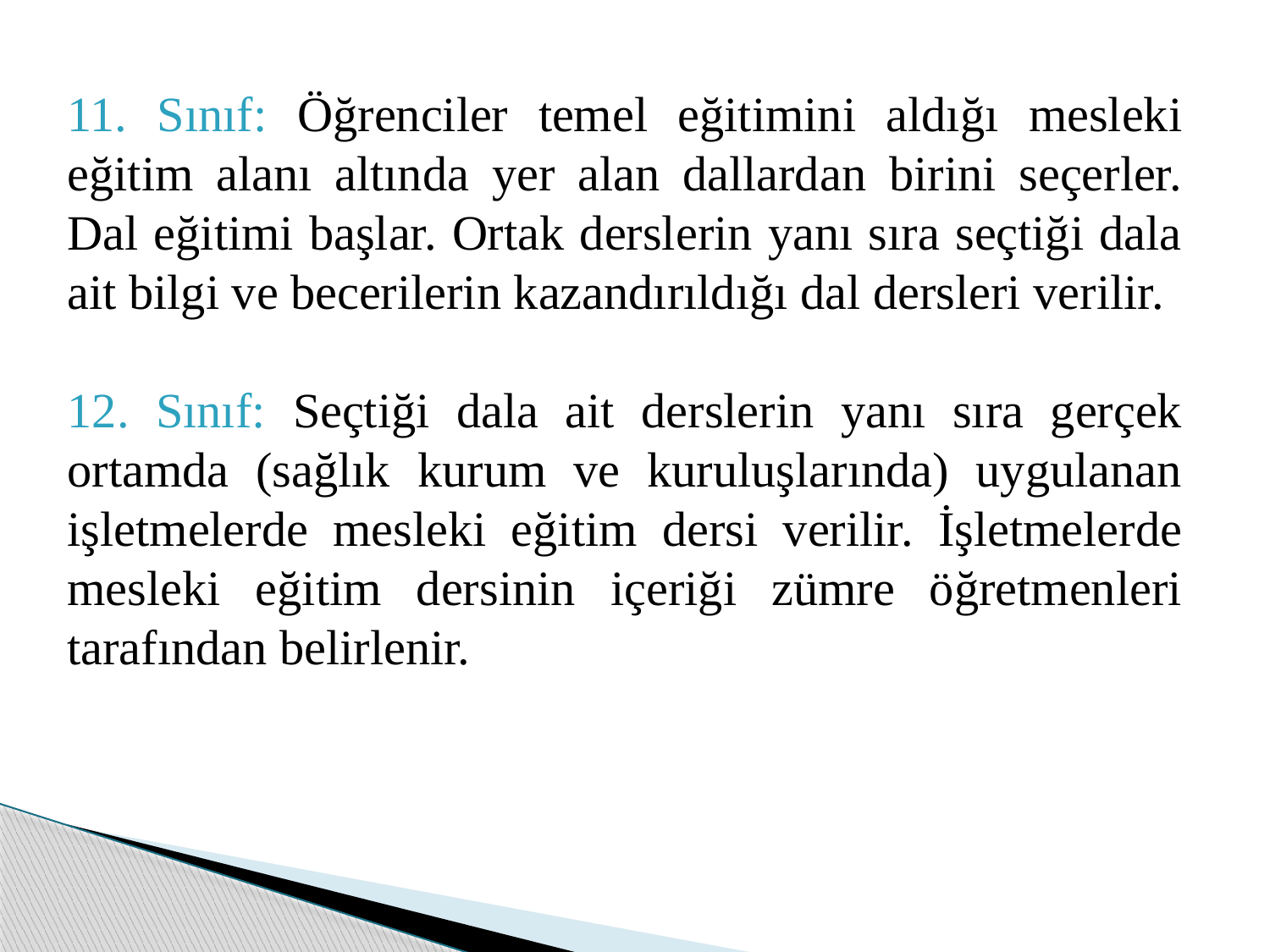

11. Sınıf: Öğrenciler temel eğitimini aldığı mesleki eğitim alanı altında yer alan dallardan birini seçerler. Dal eğitimi başlar. Ortak derslerin yanı sıra seçtiği dala ait bilgi ve becerilerin kazandırıldığı dal dersleri verilir.

12. Sınıf: Seçtiği dala ait derslerin yanı sıra gerçek ortamda (sağlık kurum ve kuruluşlarında) uygulanan işletmelerde mesleki eğitim dersi verilir. İşletmelerde mesleki eğitim dersinin içeriği zümre öğretmenleri tarafından belirlenir.